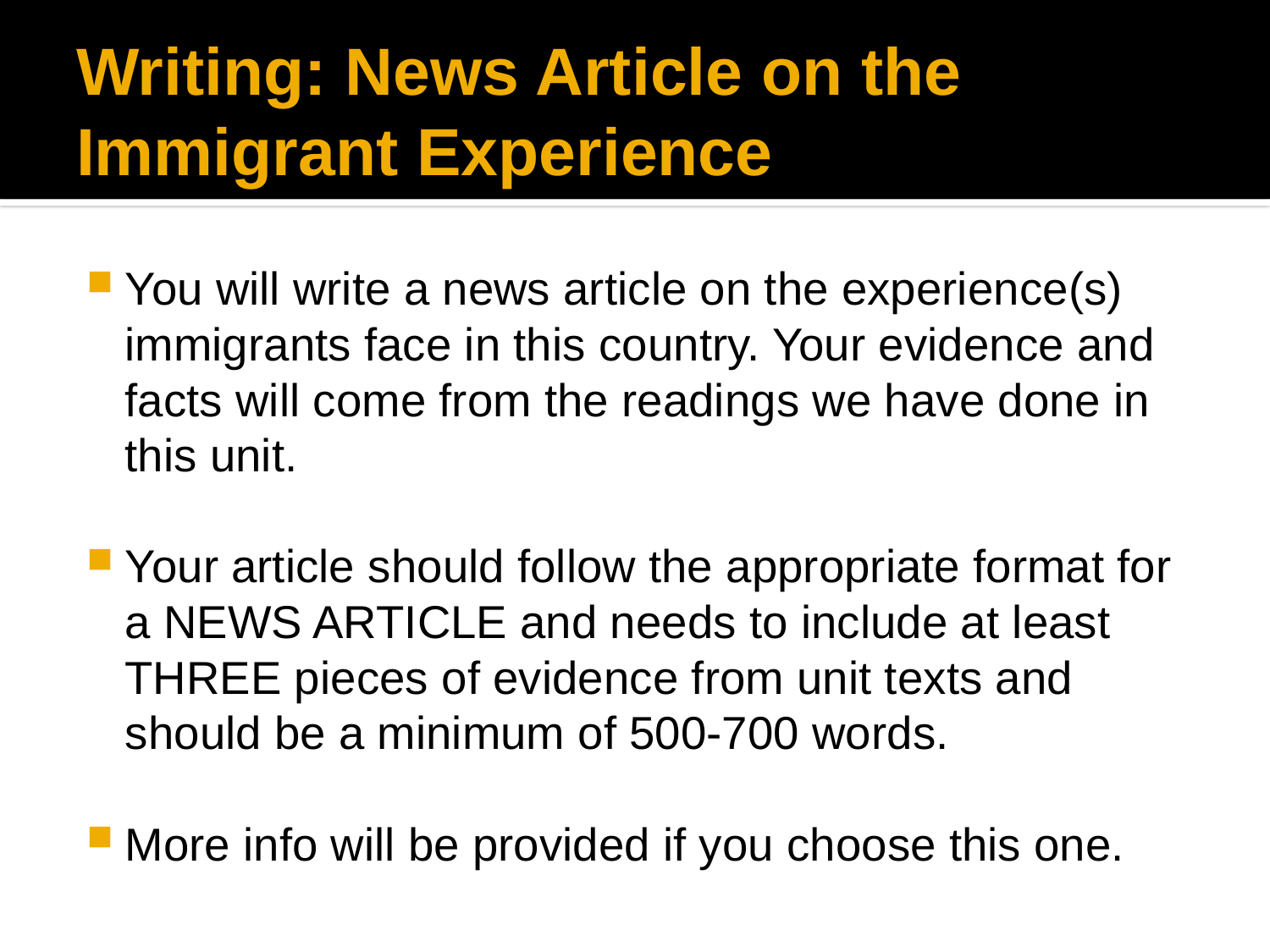

# Writing: News Article on the Immigrant Experience
You will write a news article on the experience(s) immigrants face in this country. Your evidence and facts will come from the readings we have done in this unit.

Your article should follow the appropriate format for a NEWS ARTICLE and needs to include at least THREE pieces of evidence from unit texts and should be a minimum of 500-700 words.

More info will be provided if you choose this one.